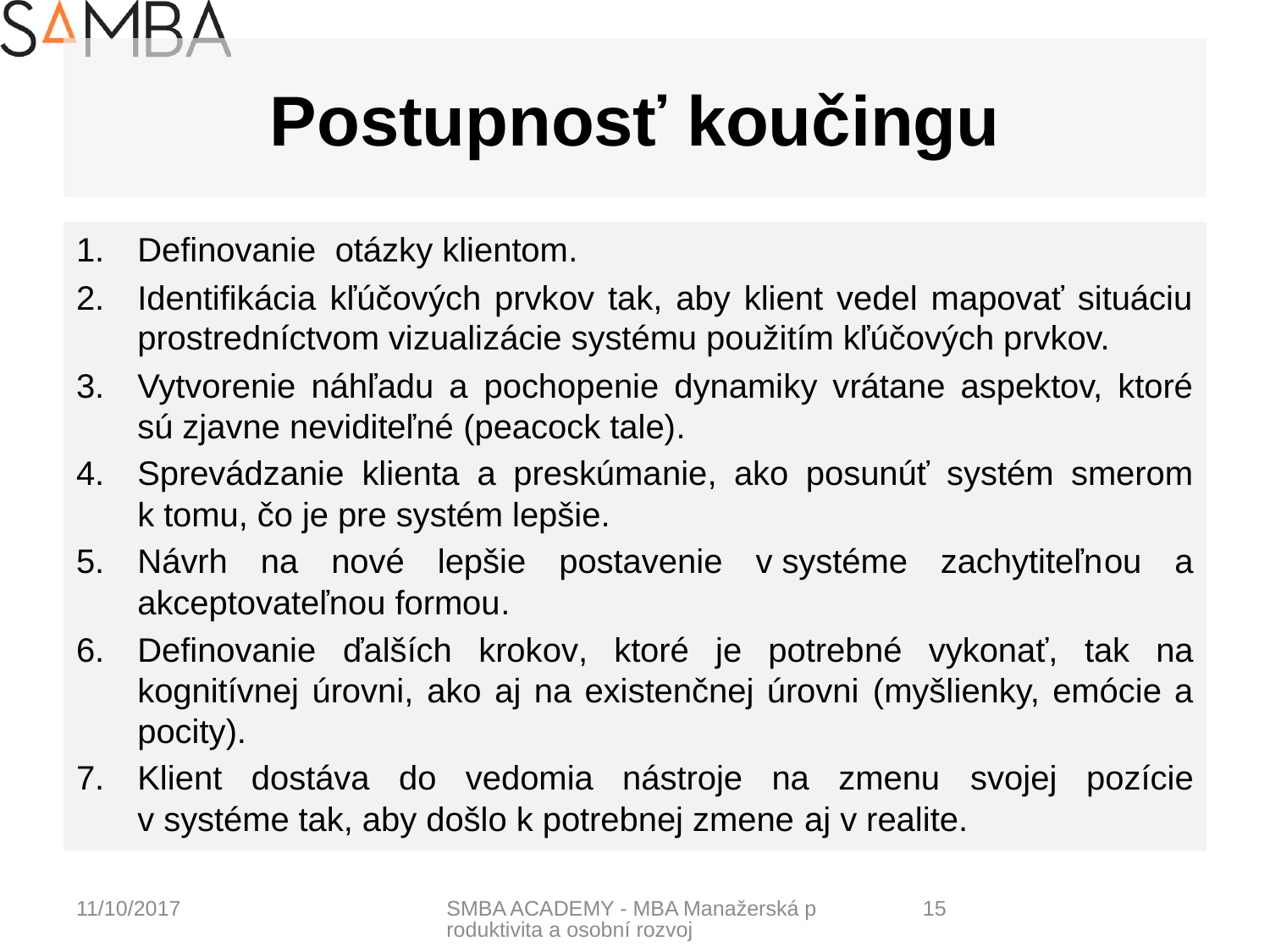

# Postupnosť koučingu
Definovanie  otázky klientom.
Identifikácia kľúčových prvkov tak, aby klient vedel mapovať situáciu prostredníctvom vizualizácie systému použitím kľúčových prvkov.
Vytvorenie náhľadu a pochopenie dynamiky vrátane aspektov, ktoré sú zjavne neviditeľné (peacock tale).
Sprevádzanie klienta a preskúmanie, ako posunúť systém smerom k tomu, čo je pre systém lepšie.
Návrh na nové lepšie postavenie v systéme zachytiteľnou a akceptovateľnou formou.
Definovanie ďalších krokov, ktoré je potrebné vykonať, tak na kognitívnej úrovni, ako aj na existenčnej úrovni (myšlienky, emócie a pocity).
Klient dostáva do vedomia nástroje na zmenu svojej pozície v systéme tak, aby došlo k potrebnej zmene aj v realite.

11/10/2017
SMBA ACADEMY - MBA Manažerská produktivita a osobní rozvoj
15